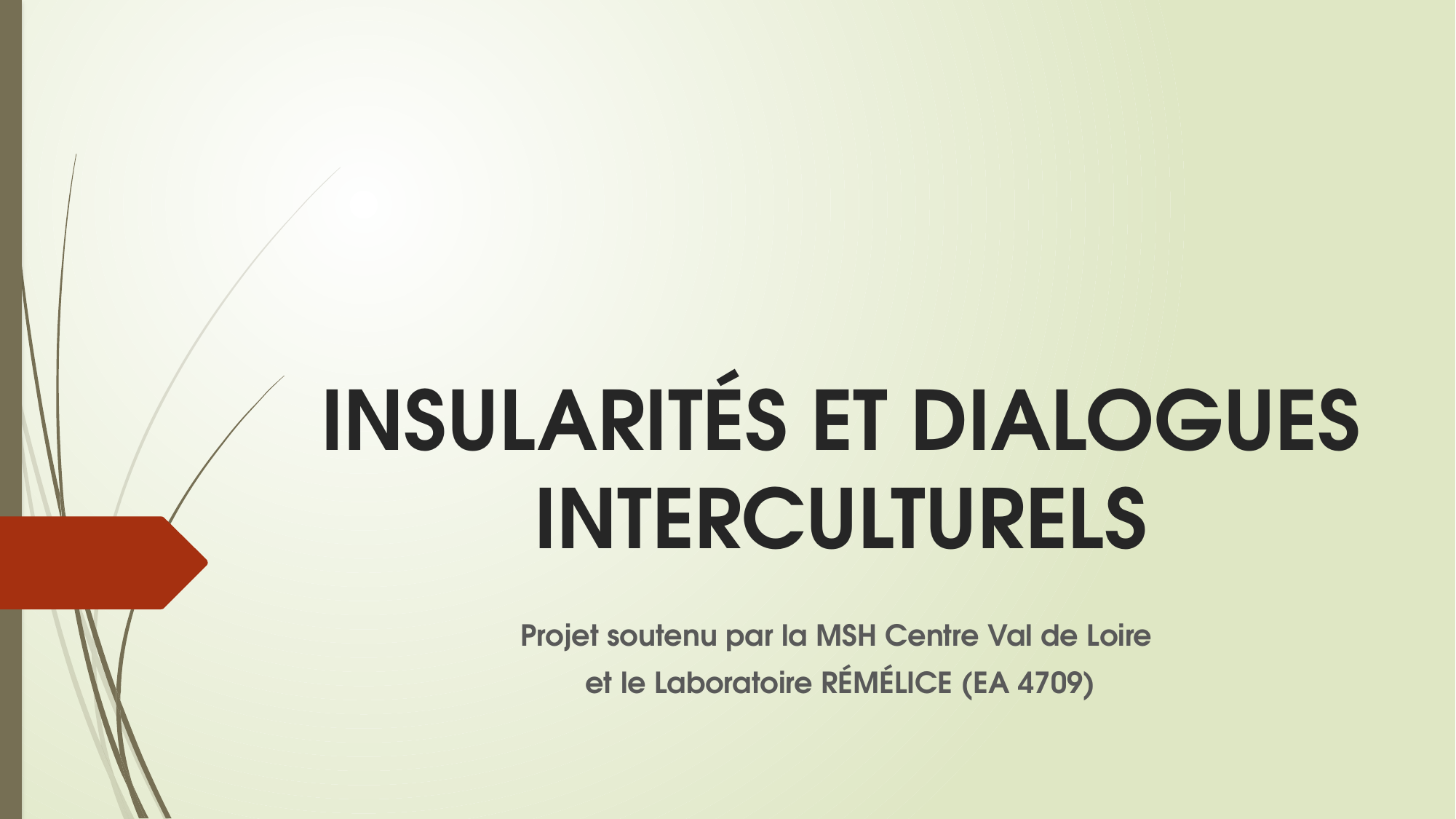

# INSULARITÉS ET DIALOGUES INTERCULTURELS

Projet soutenu par la MSH Centre Val de Loire
et le Laboratoire RÉMÉLICE (EA 4709)